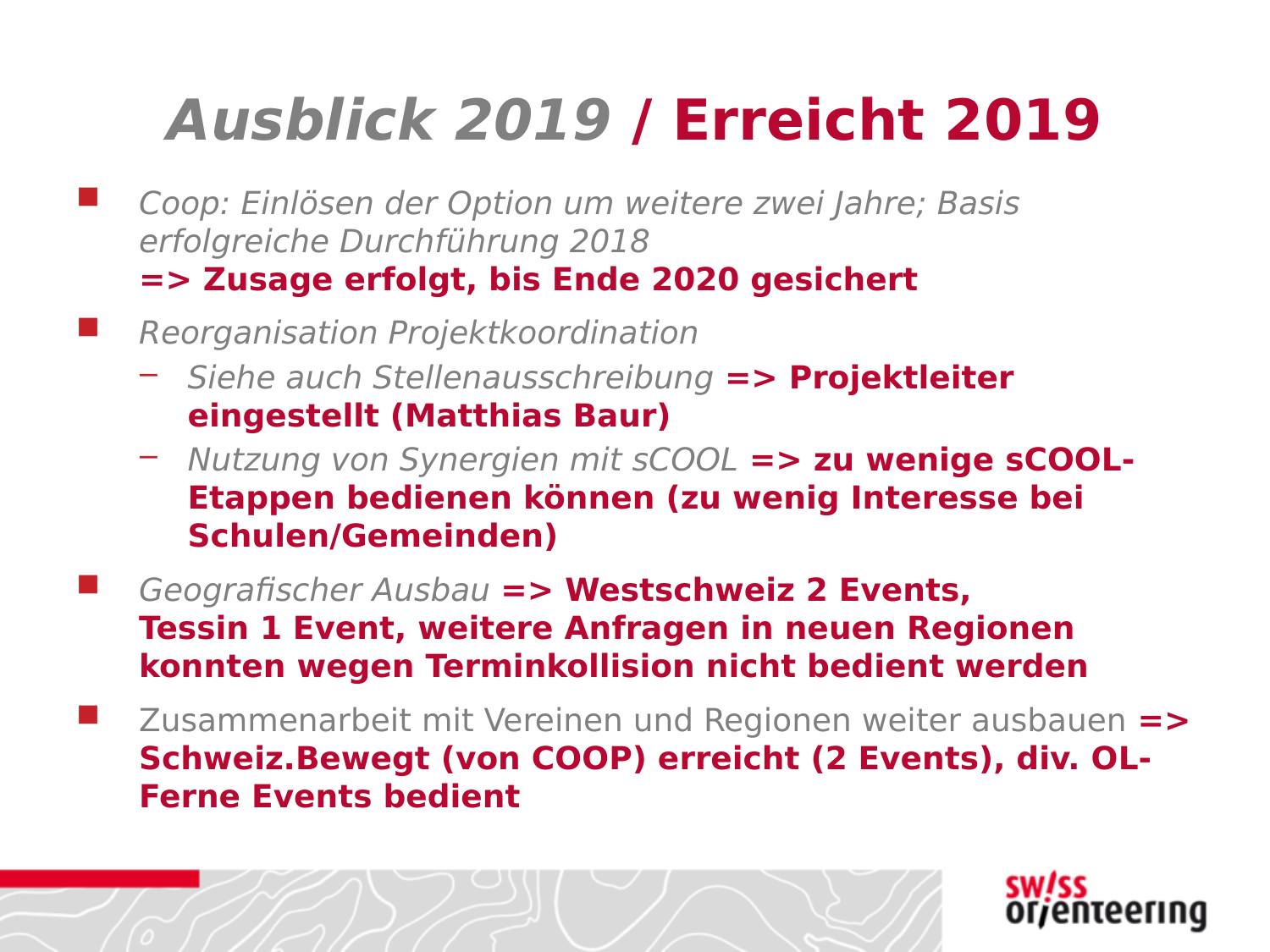

# Ausblick 2019 / Erreicht 2019
Coop: Einlösen der Option um weitere zwei Jahre; Basis erfolgreiche Durchführung 2018
=> Zusage erfolgt, bis Ende 2020 gesichert
Reorganisation Projektkoordination
Siehe auch Stellenausschreibung => Projektleiter eingestellt (Matthias Baur)
Nutzung von Synergien mit sCOOL => zu wenige sCOOL- Etappen bedienen können (zu wenig Interesse bei Schulen/Gemeinden)
Geografischer Ausbau => Westschweiz 2 Events,
Tessin 1 Event, weitere Anfragen in neuen Regionen konnten wegen Terminkollision nicht bedient werden
Zusammenarbeit mit Vereinen und Regionen weiter ausbauen => Schweiz.Bewegt (von COOP) erreicht (2 Events), div. OL-Ferne Events bedient